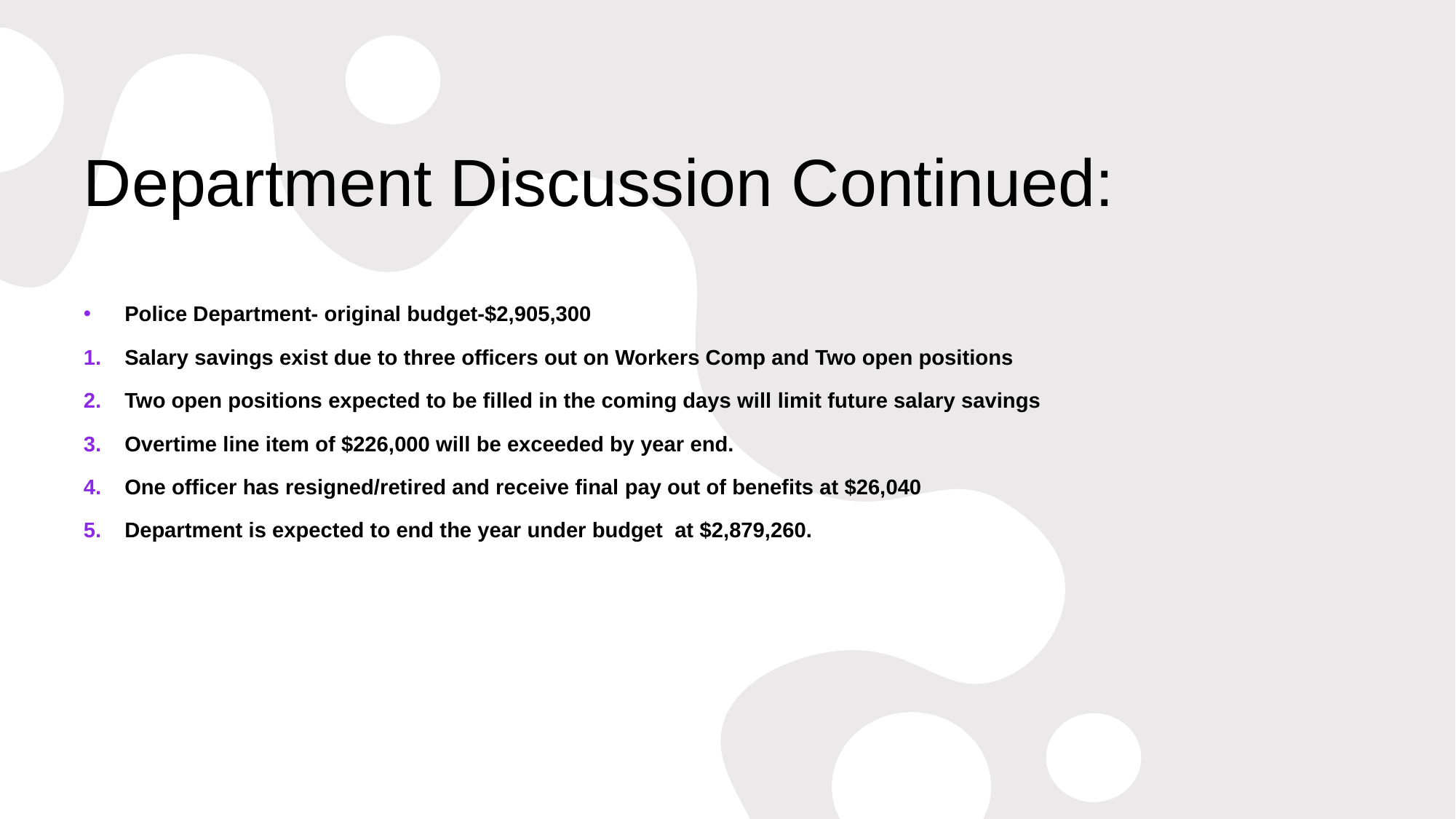

# Department Discussion Continued:

Police Department- original budget-$2,905,300
Salary savings exist due to three officers out on Workers Comp and Two open positions
Two open positions expected to be filled in the coming days will limit future salary savings
Overtime line item of $226,000 will be exceeded by year end.
One officer has resigned/retired and receive final pay out of benefits at $26,040
Department is expected to end the year under budget  at $2,879,260.